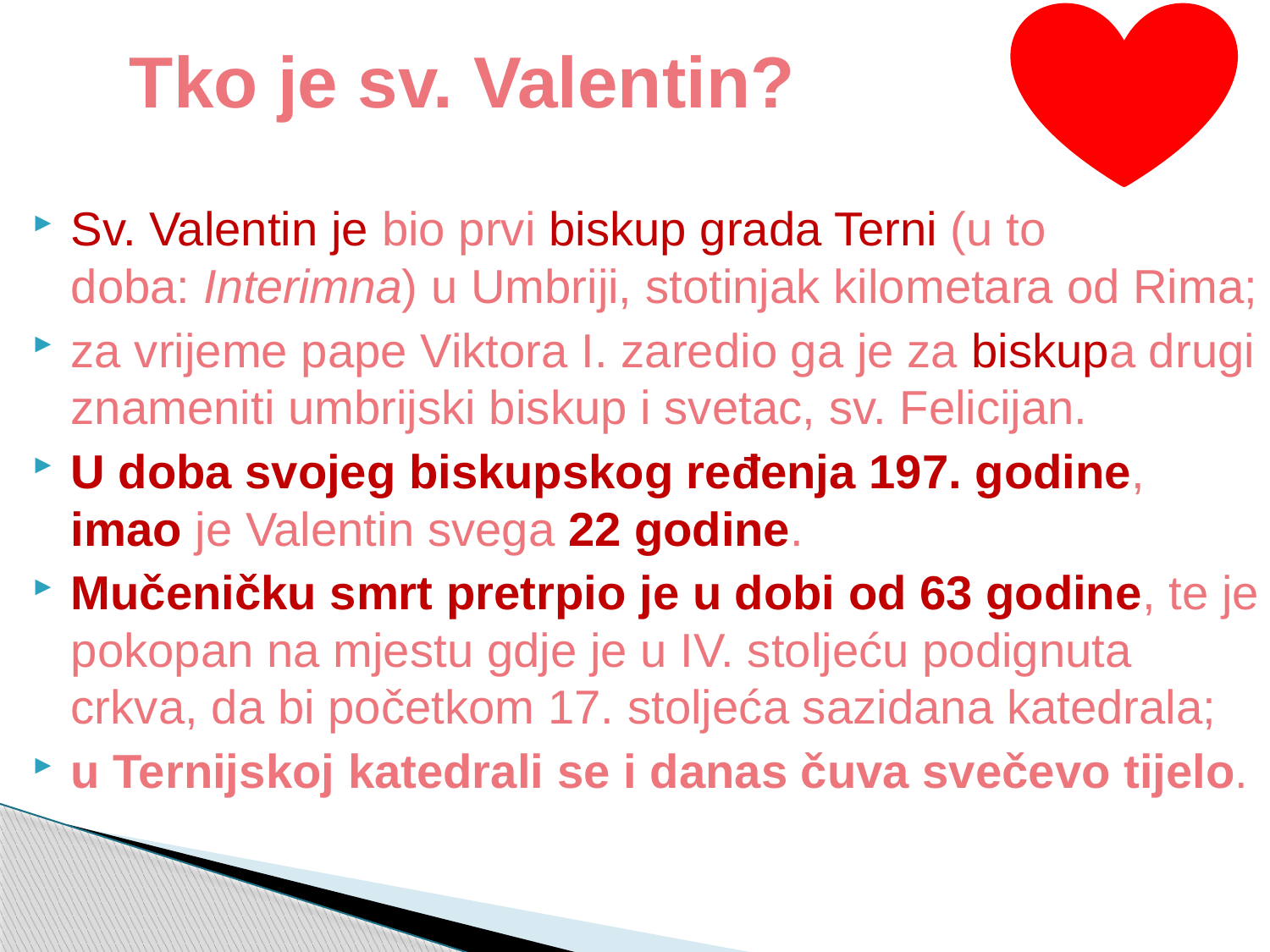

# Tko je sv. Valentin?

Sv. Valentin je bio prvi biskup grada Terni (u to doba: Interimna) u Umbriji, stotinjak kilometara od Rima;
za vrijeme pape Viktora I. zaredio ga je za biskupa drugi znameniti umbrijski biskup i svetac, sv. Felicijan.
U doba svojeg biskupskog ređenja 197. godine, imao je Valentin svega 22 godine.
Mučeničku smrt pretrpio je u dobi od 63 godine, te je pokopan na mjestu gdje je u IV. stoljeću podignuta crkva, da bi početkom 17. stoljeća sazidana katedrala;
u Ternijskoj katedrali se i danas čuva svečevo tijelo.